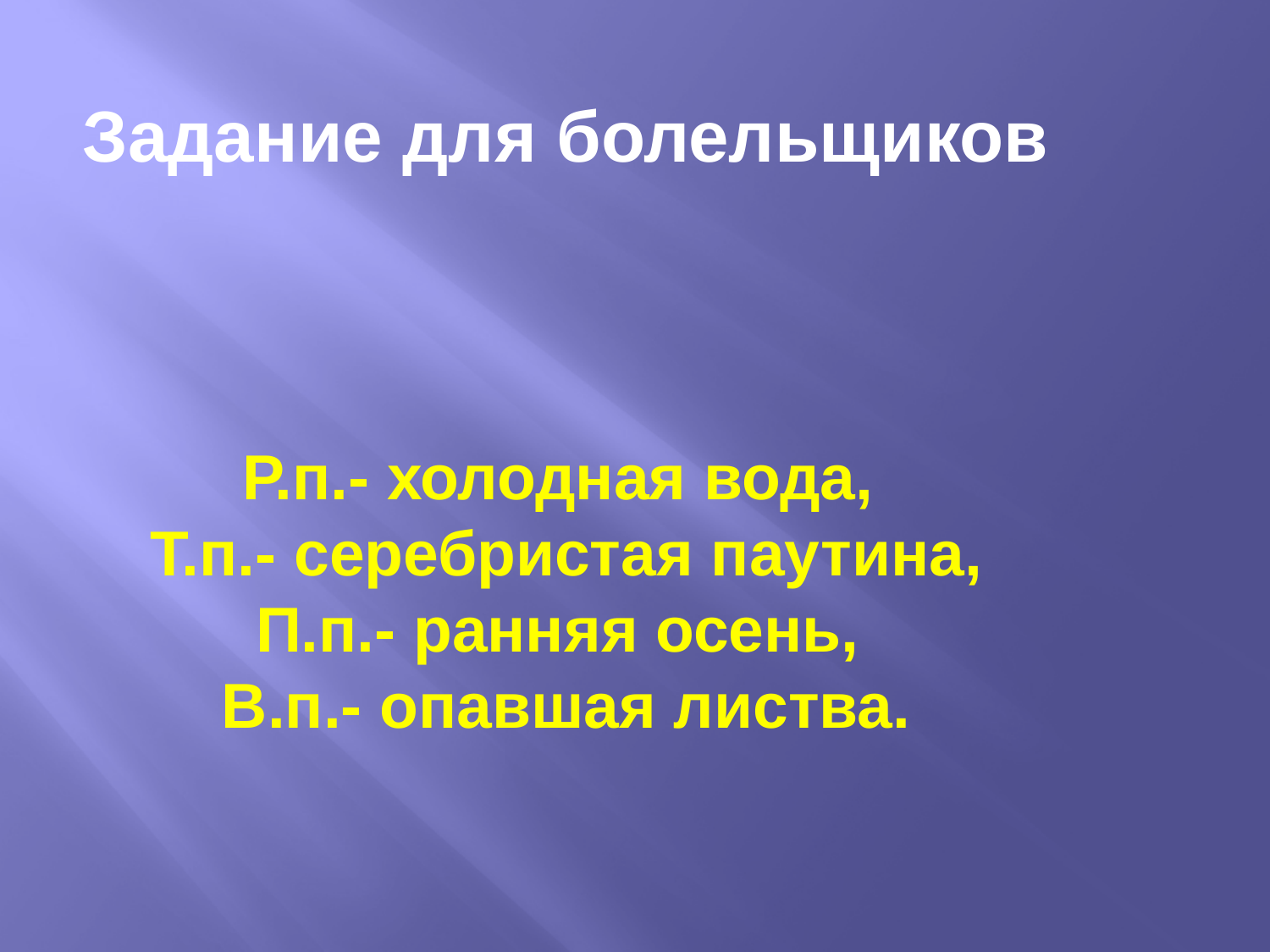

# Задание для болельщиков Р.п.- холодная вода, Т.п.- серебристая паутина, П.п.- ранняя осень, В.п.- опавшая листва.